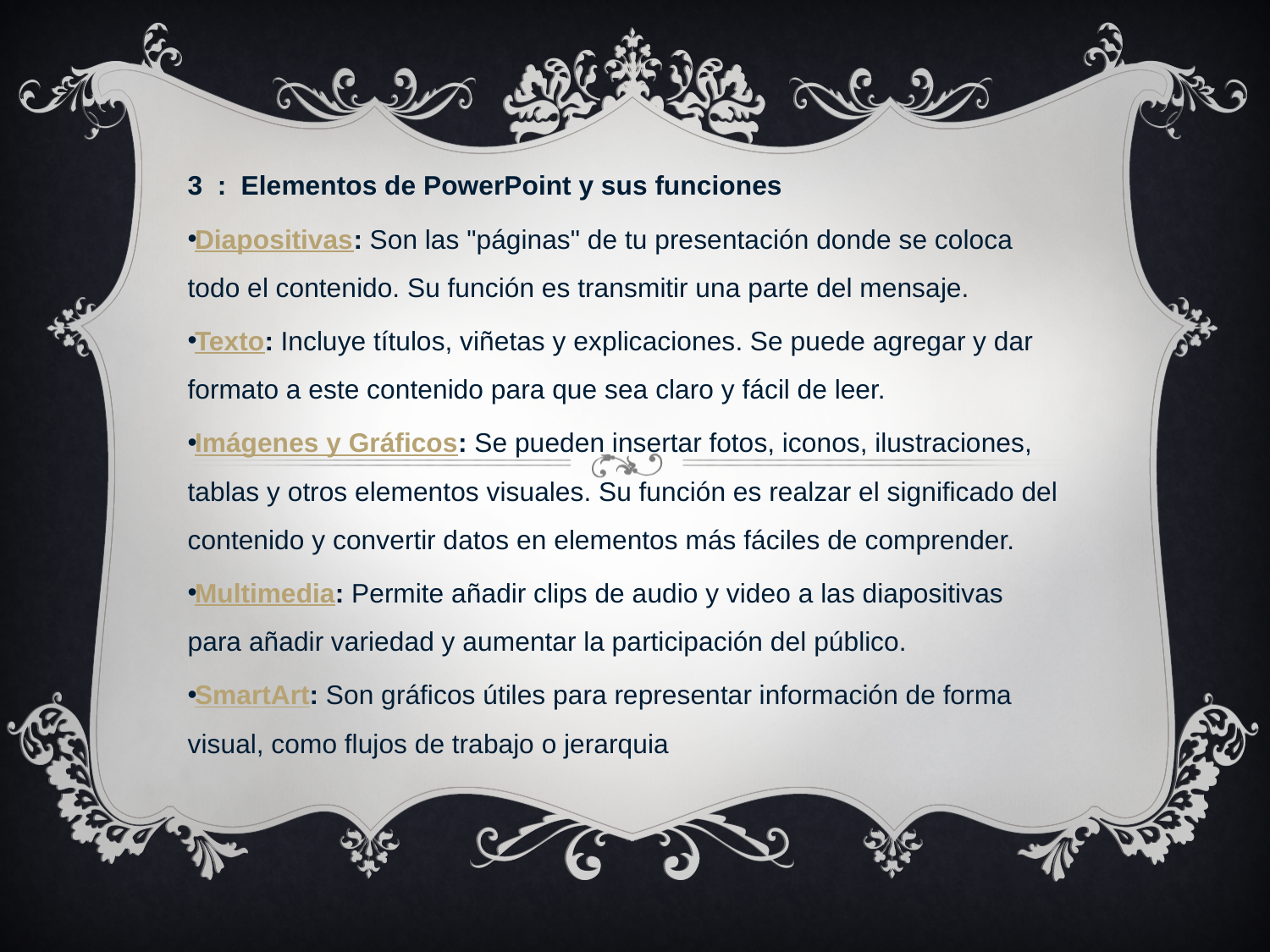

3  :  Elementos de PowerPoint y sus funciones
Diapositivas: Son las "páginas" de tu presentación donde se coloca todo el contenido. Su función es transmitir una parte del mensaje.
Texto: Incluye títulos, viñetas y explicaciones. Se puede agregar y dar formato a este contenido para que sea claro y fácil de leer.
Imágenes y Gráficos: Se pueden insertar fotos, iconos, ilustraciones, tablas y otros elementos visuales. Su función es realzar el significado del contenido y convertir datos en elementos más fáciles de comprender.
Multimedia: Permite añadir clips de audio y video a las diapositivas para añadir variedad y aumentar la participación del público.
SmartArt: Son gráficos útiles para representar información de forma visual, como flujos de trabajo o jerarquia